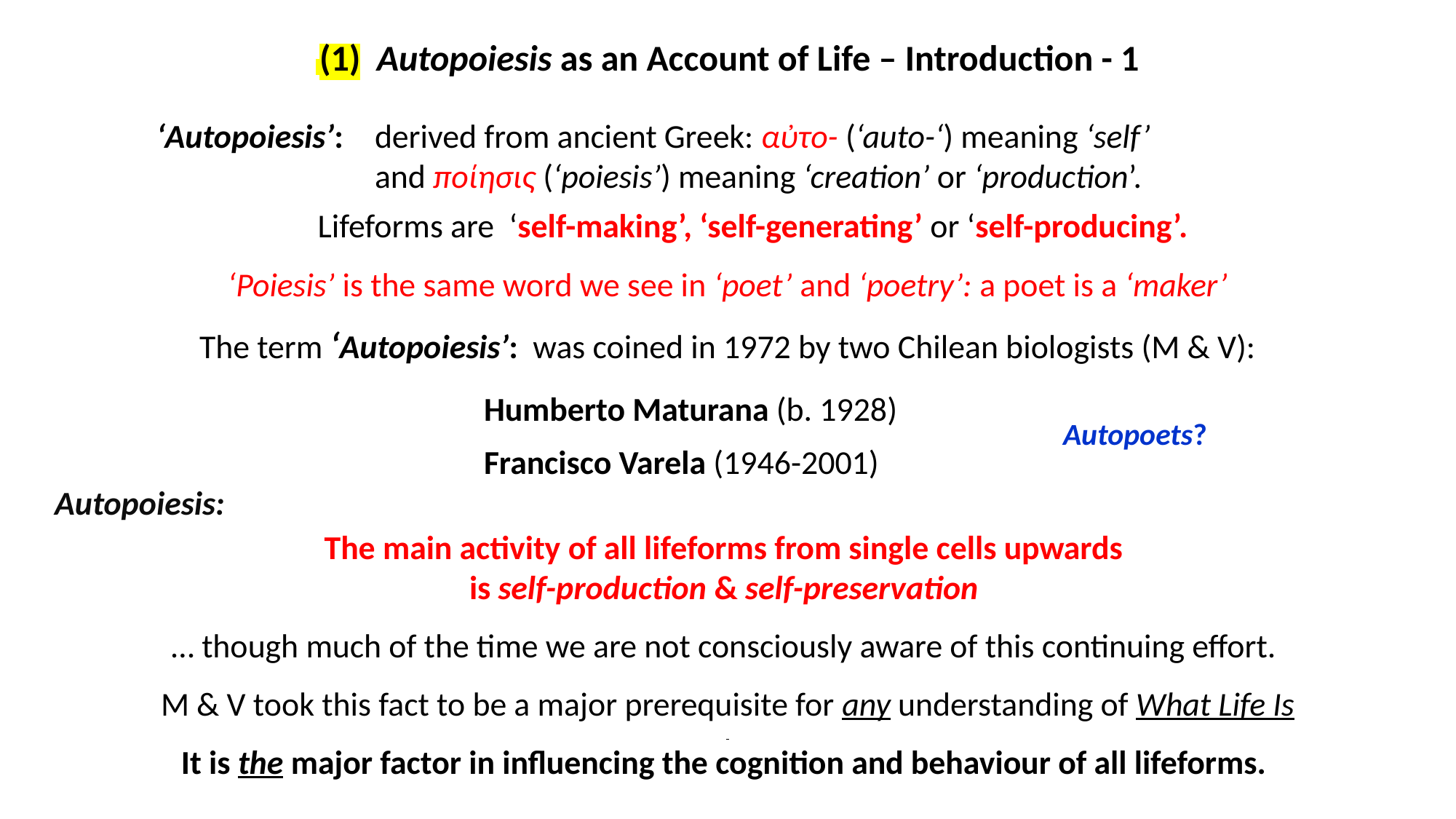

(1)  Autopoiesis as an Account of Life – Introduction - 1

	‘Autopoiesis’: 	derived from ancient Greek: αὐτo- (‘auto-‘) meaning ‘self’
			and ποίησις (‘poiesis’) meaning ‘creation’ or ‘production’.
		       Lifeforms are  ‘self-making’, ‘self-generating’ or ‘self-producing’.

‘Poiesis’ is the same word we see in ‘poet’ and ‘poetry’: a poet is a ‘maker’

The term ‘Autopoiesis’:  was coined in 1972 by two Chilean biologists (M & V):

				Humberto Maturana (b. 1928)
				Francisco Varela (1946-2001)
 Autopoiesis:
The main activity of all lifeforms from single cells upwards
is self-production & self-preservation

… though much of the time we are not consciously aware of this continuing effort.

M & V took this fact to be a major prerequisite for any understanding of What Life Is

It is the major factor in influencing the cognition and behaviour of all lifeforms.
Autopoets?